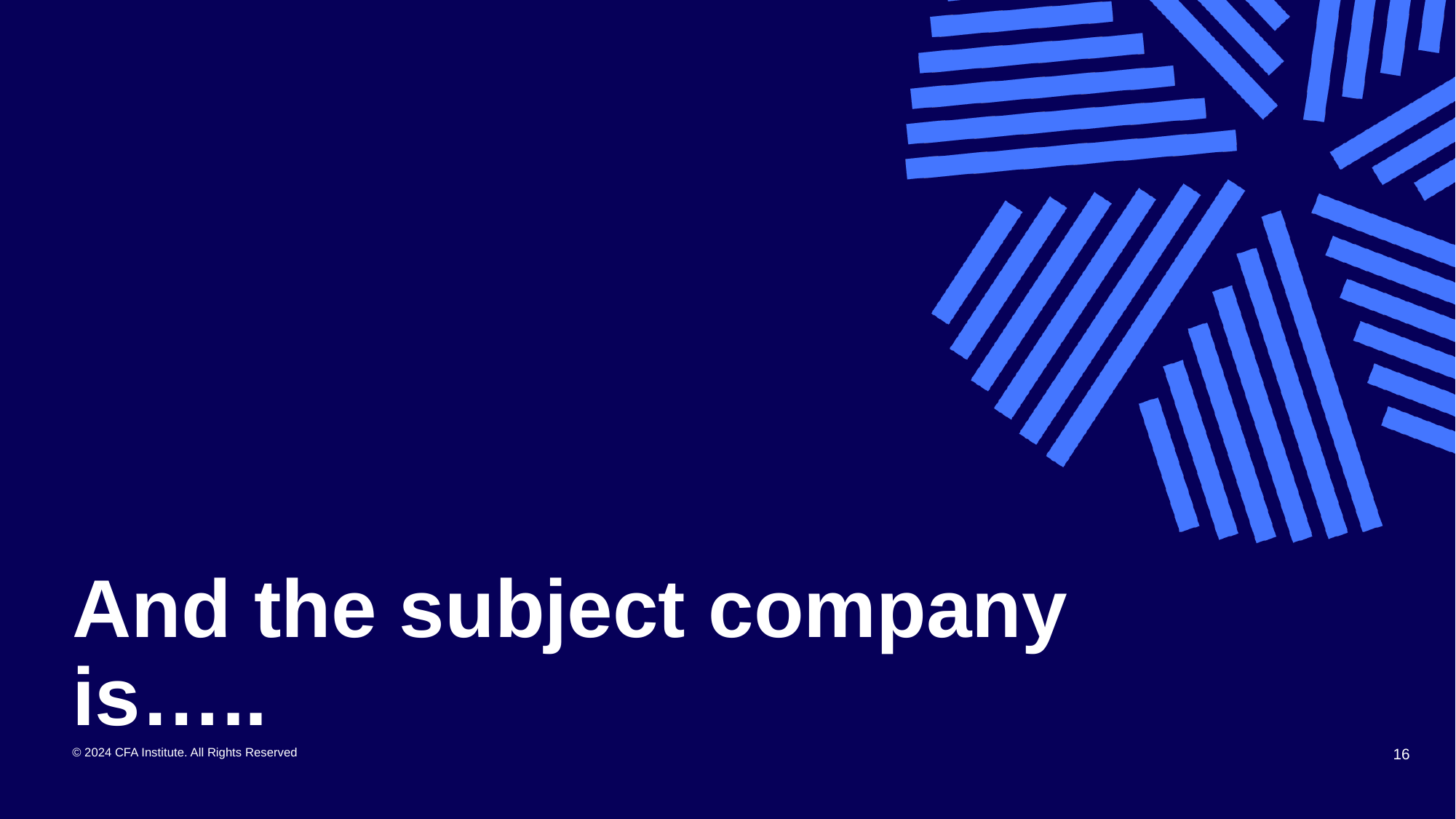

# And the subject company is…..
© 2024 CFA Institute. All Rights Reserved
16